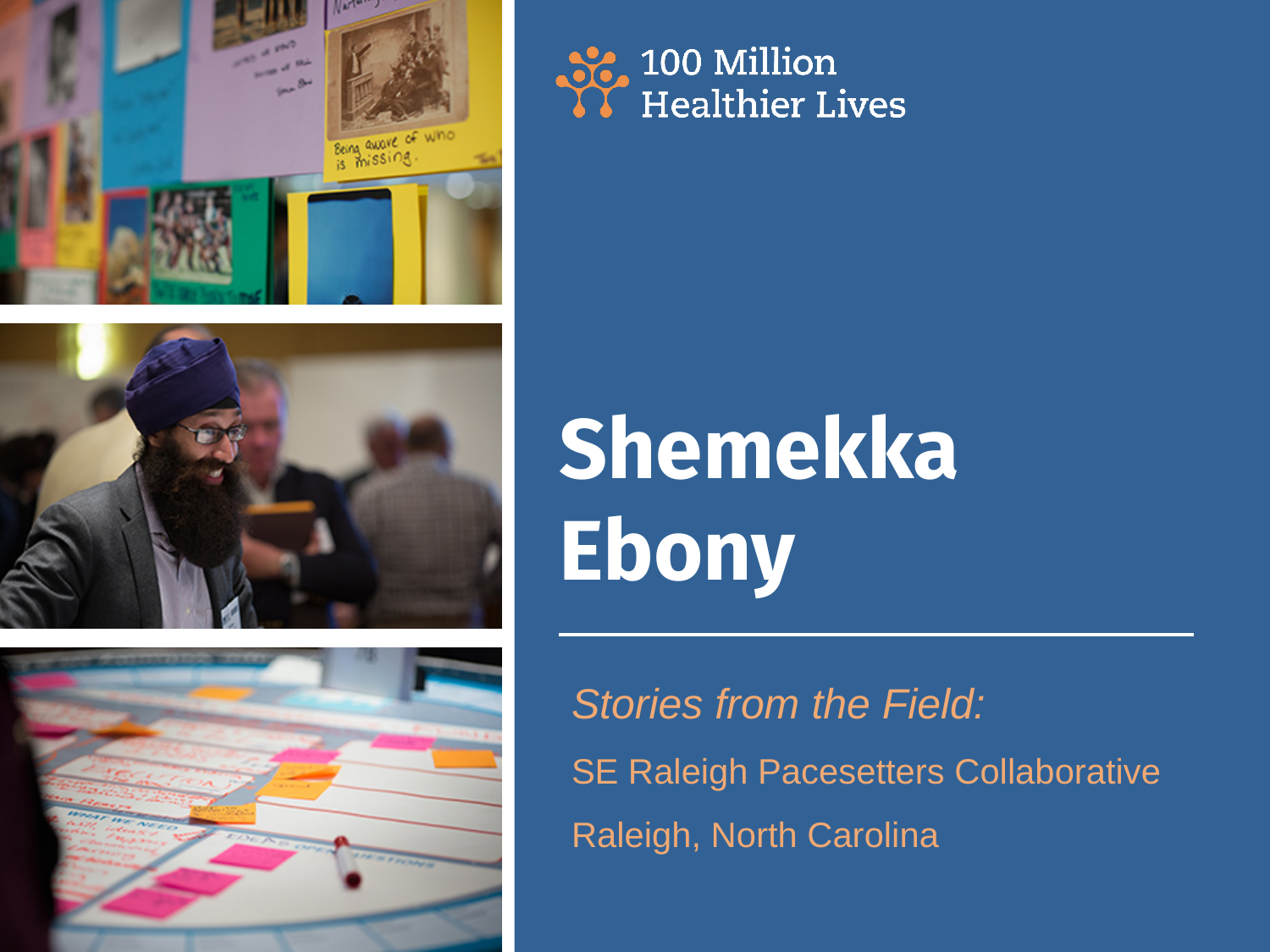

# Shemekka Ebony
Stories from the Field:
SE Raleigh Pacesetters Collaborative
Raleigh, North Carolina